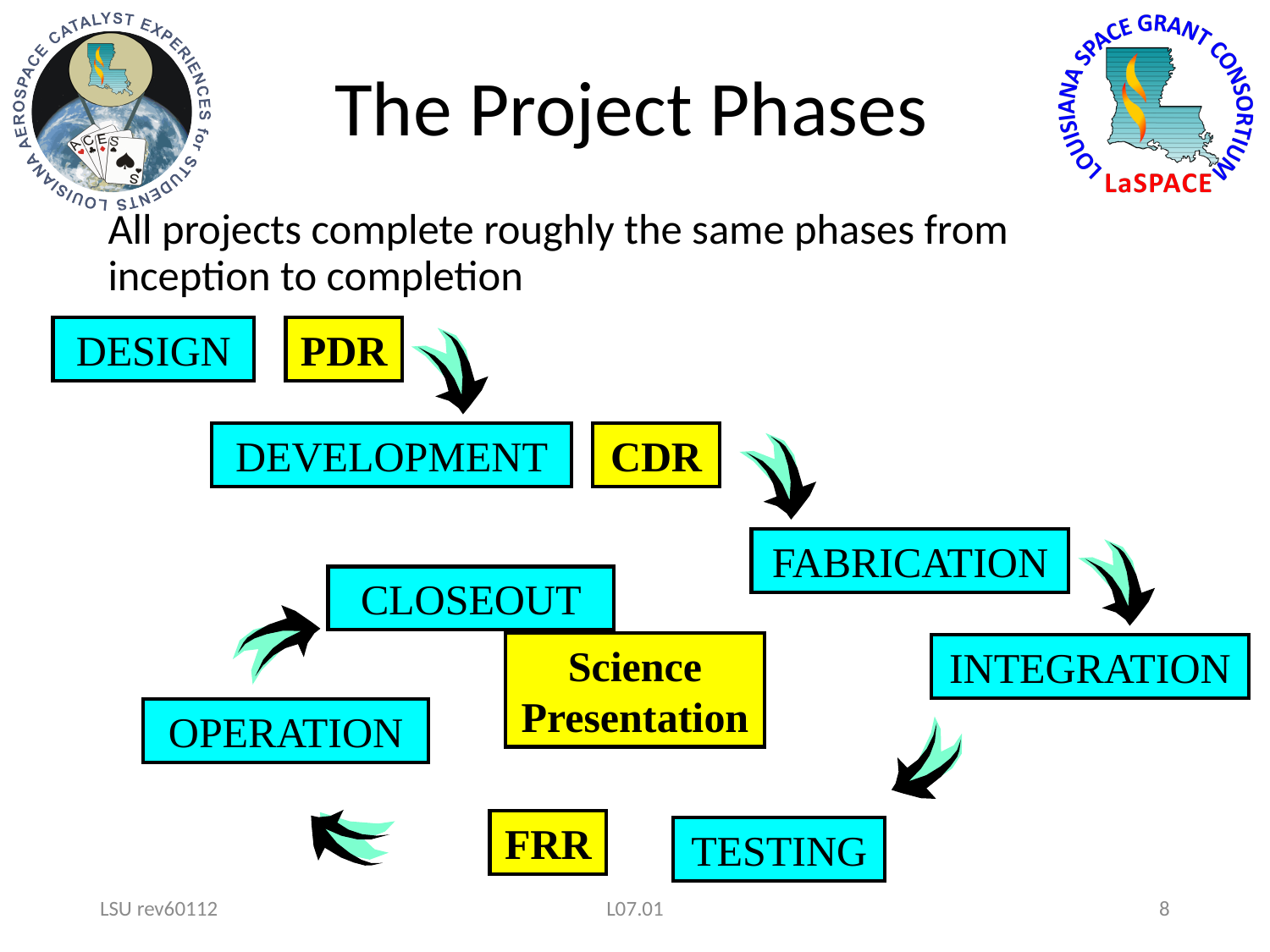

# The Project Phases
All projects complete roughly the same phases from inception to completion
DESIGN
PDR

DEVELOPMENT
CDR

FABRICATION

INTEGRATION

Science Presentation
FRR
TESTING
OPERATION
CLOSEOUT
LSU rev60112
L07.01
8